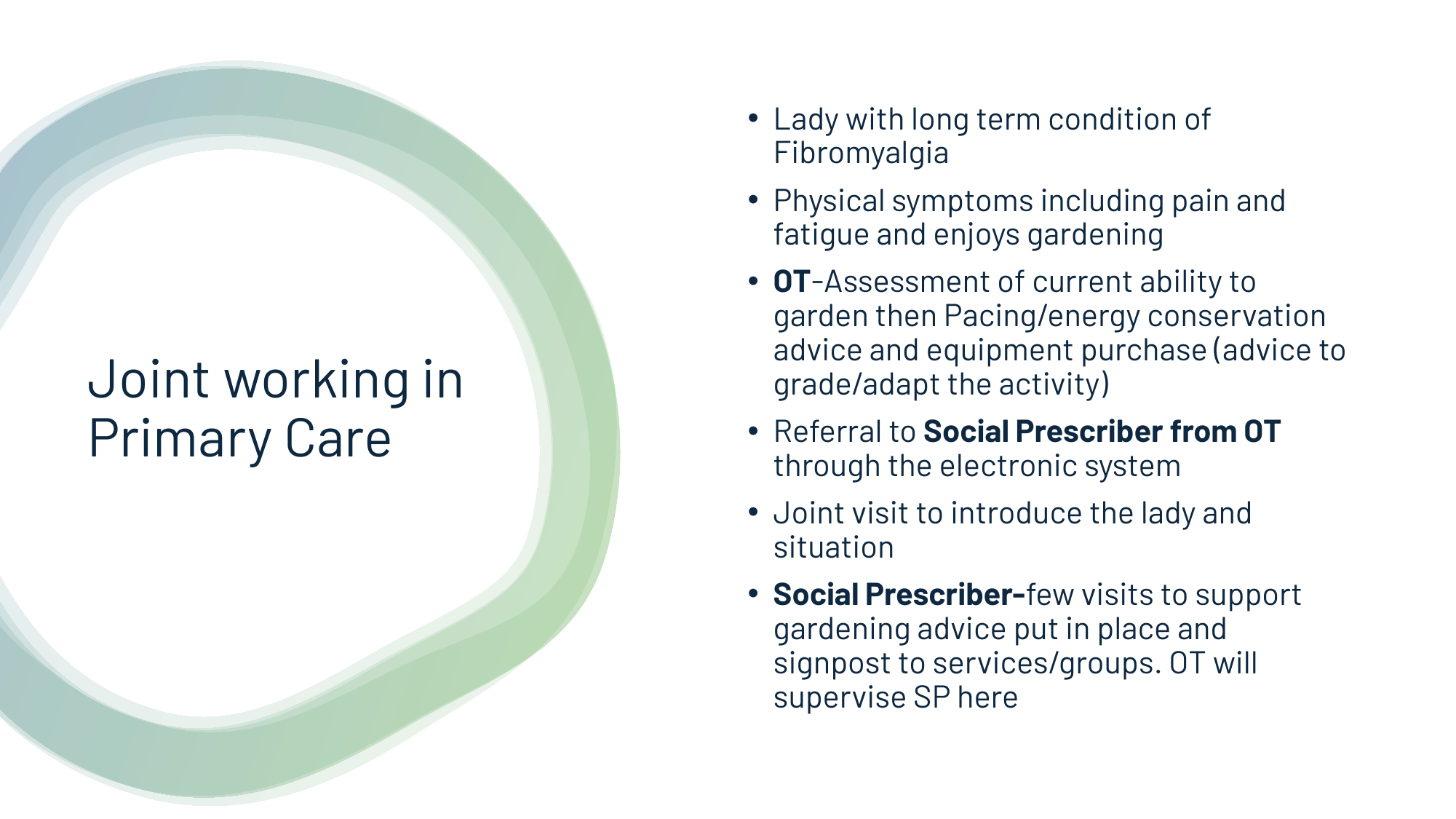

Lady with long term condition of Fibromyalgia
Physical symptoms including pain and fatigue and enjoys gardening
OT-Assessment of current ability to garden then Pacing/energy conservation advice and equipment purchase (advice to grade/adapt the activity)
Referral to Social Prescriber from OT through the electronic system
Joint visit to introduce the lady and situation
Social Prescriber-few visits to support gardening advice put in place and signpost to services/groups. OT will supervise SP here
# Joint working in Primary Care